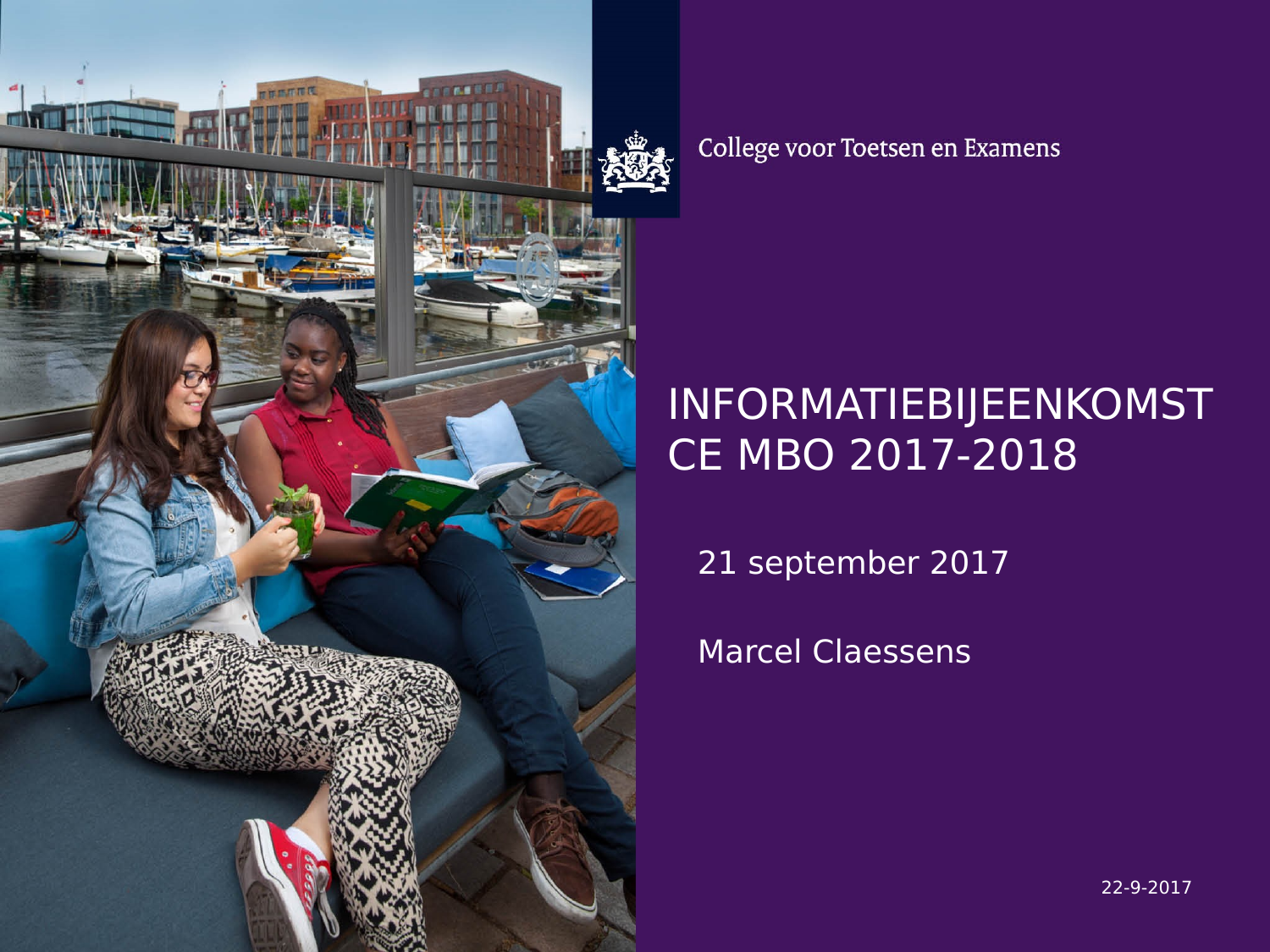

# Informatiebijeenkomst Ce mbo 2017-2018
21 september 2017

Marcel Claessens
22-9-2017